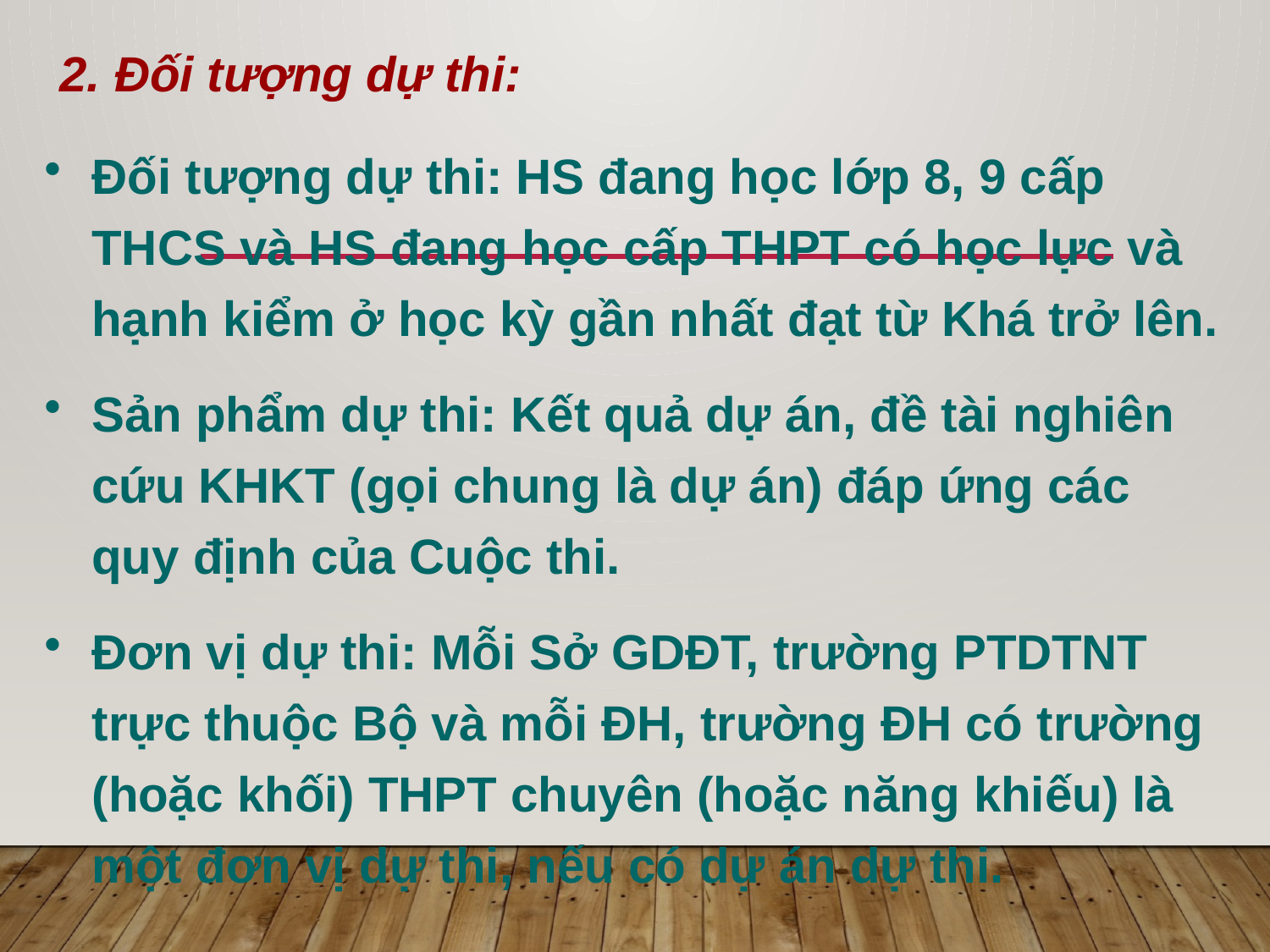

2. Đối tượng dự thi:
Đối tượng dự thi: HS đang học lớp 8, 9 cấp THCS và HS đang học cấp THPT có học lực và hạnh kiểm ở học kỳ gần nhất đạt từ Khá trở lên.
Sản phẩm dự thi: Kết quả dự án, đề tài nghiên cứu KHKT (gọi chung là dự án) đáp ứng các quy định của Cuộc thi.
Đơn vị dự thi: Mỗi Sở GDĐT, trường PTDTNT trực thuộc Bộ và mỗi ĐH, trường ĐH có trường (hoặc khối) THPT chuyên (hoặc năng khiếu) là một đơn vị dự thi, nếu có dự án dự thi.